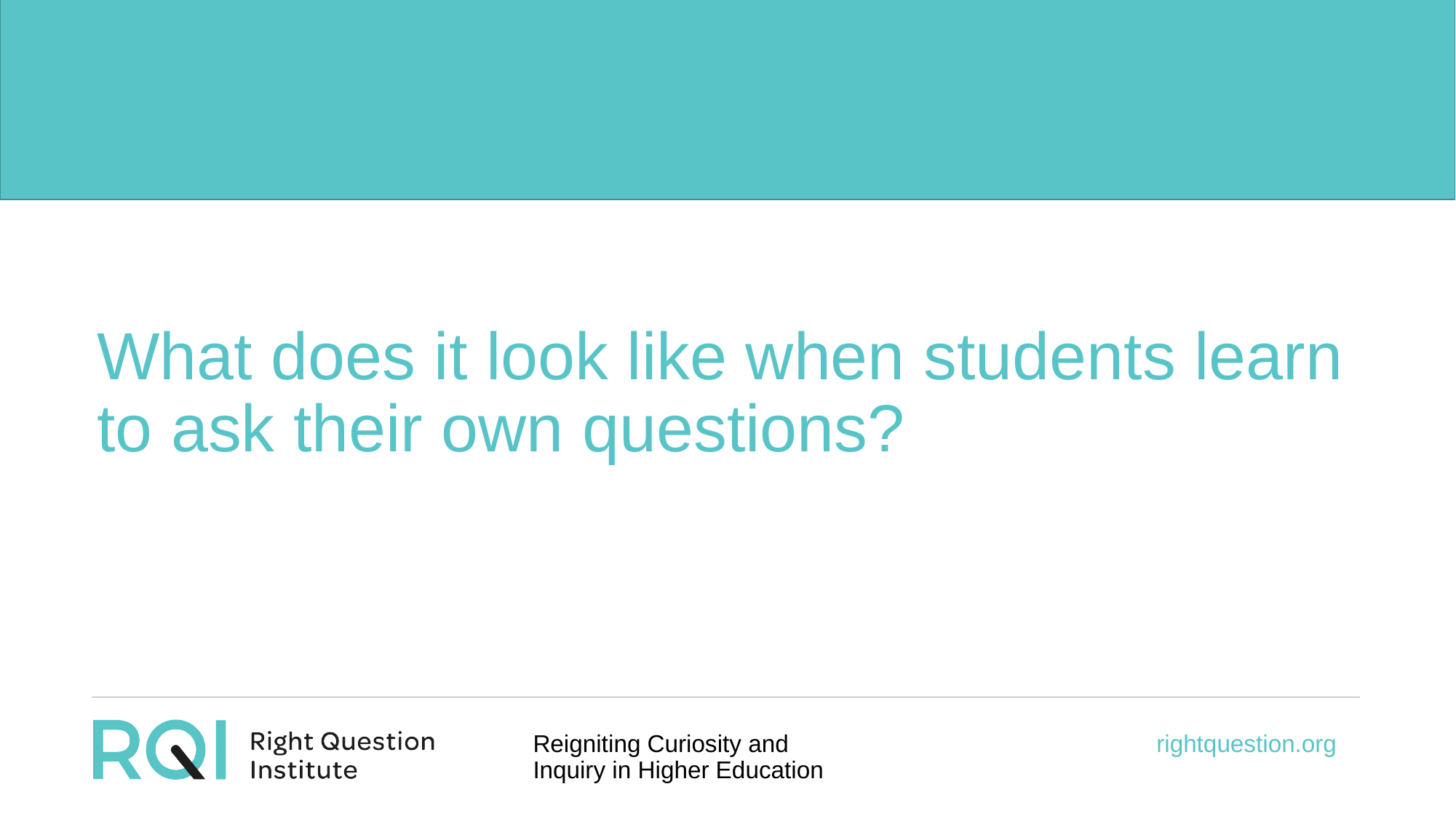

# What does it look like when students learn to ask their own questions?